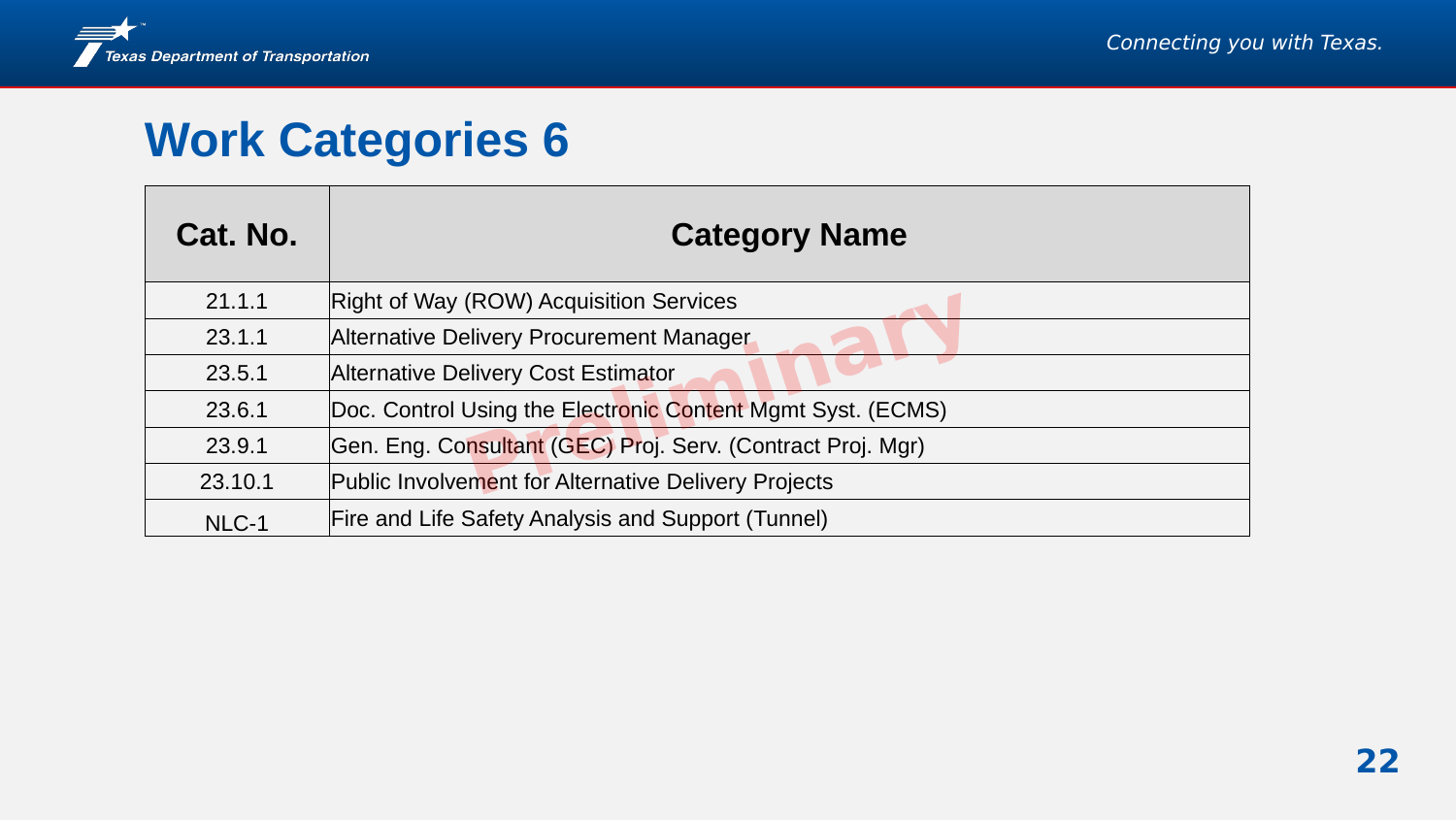

Work Categories 6
| Cat. No. | Category Name |
| --- | --- |
| 21.1.1 | Right of Way (ROW) Acquisition Services |
| 23.1.1 | Alternative Delivery Procurement Manager |
| 23.5.1 | Alternative Delivery Cost Estimator |
| 23.6.1 | Doc. Control Using the Electronic Content Mgmt Syst. (ECMS) |
| 23.9.1 | Gen. Eng. Consultant (GEC) Proj. Serv. (Contract Proj. Mgr) |
| 23.10.1 | Public Involvement for Alternative Delivery Projects |
| NLC-1 | Fire and Life Safety Analysis and Support (Tunnel) |
Preliminary